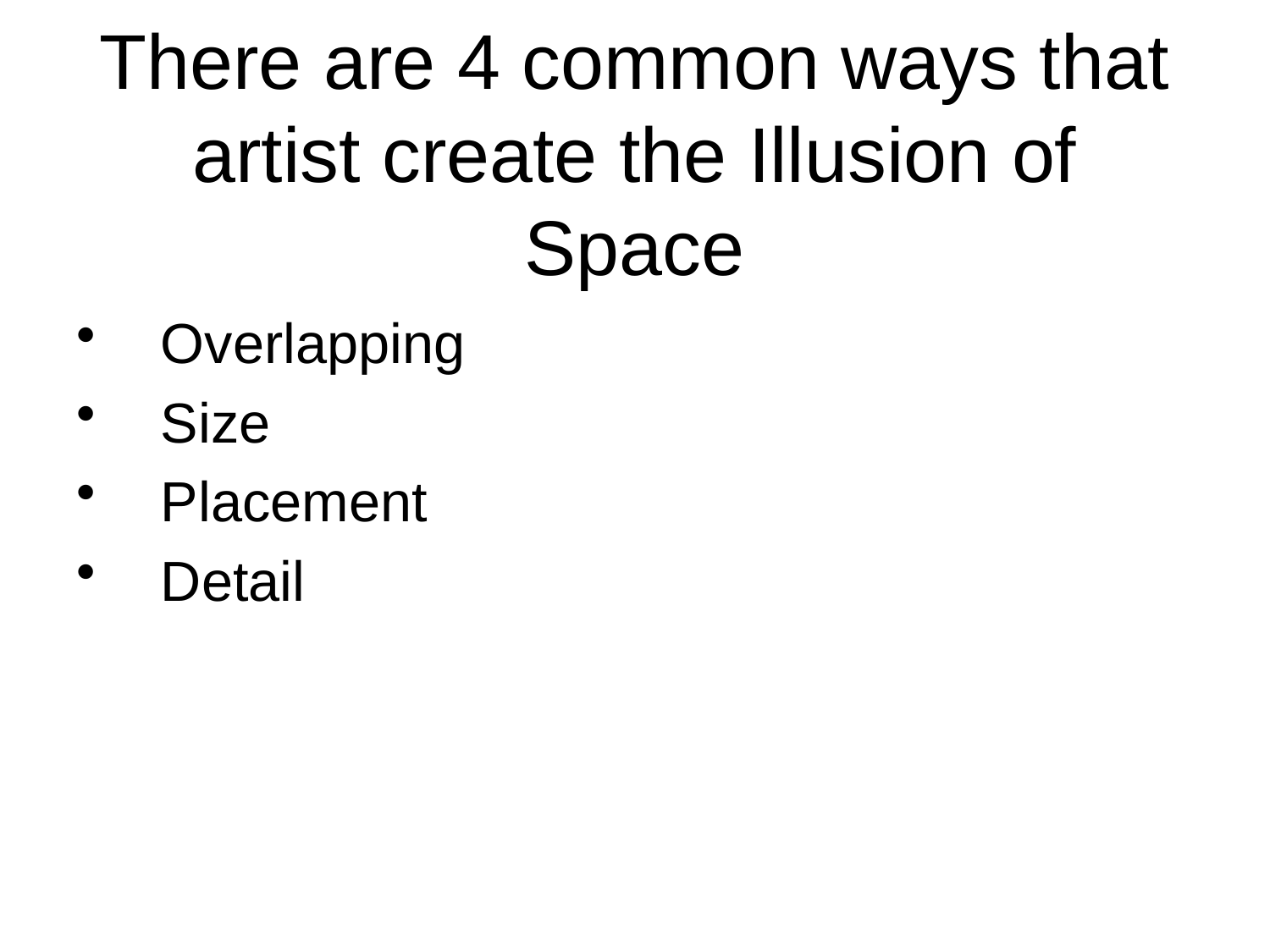

# There are 4 common ways that artist create the Illusion of Space

Overlapping
Size
Placement
Detail